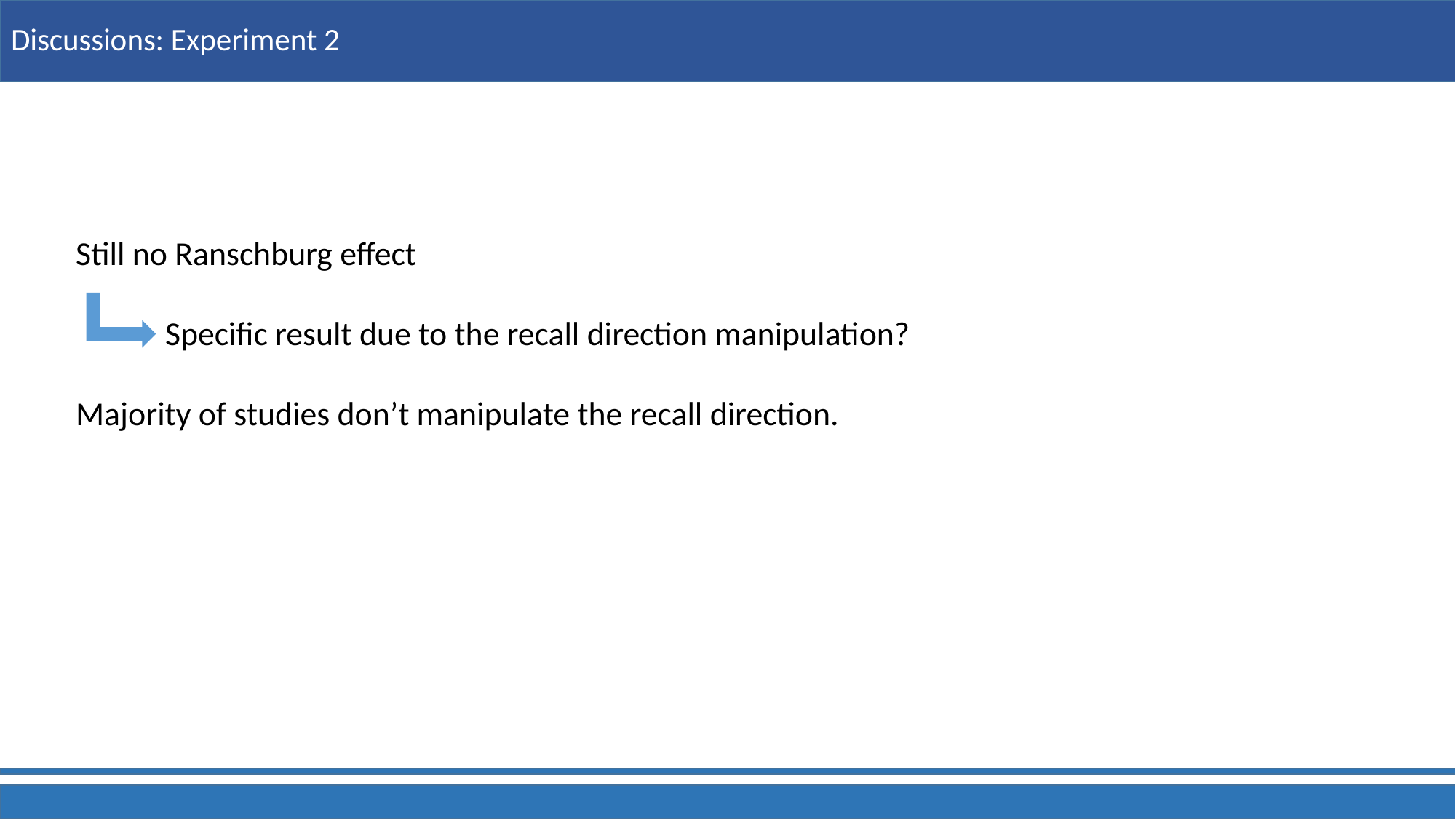

# Discussions: Experiment 2
Still no Ranschburg effect

            Specific result due to the recall direction manipulation?

Majority of studies don’t manipulate the recall direction.